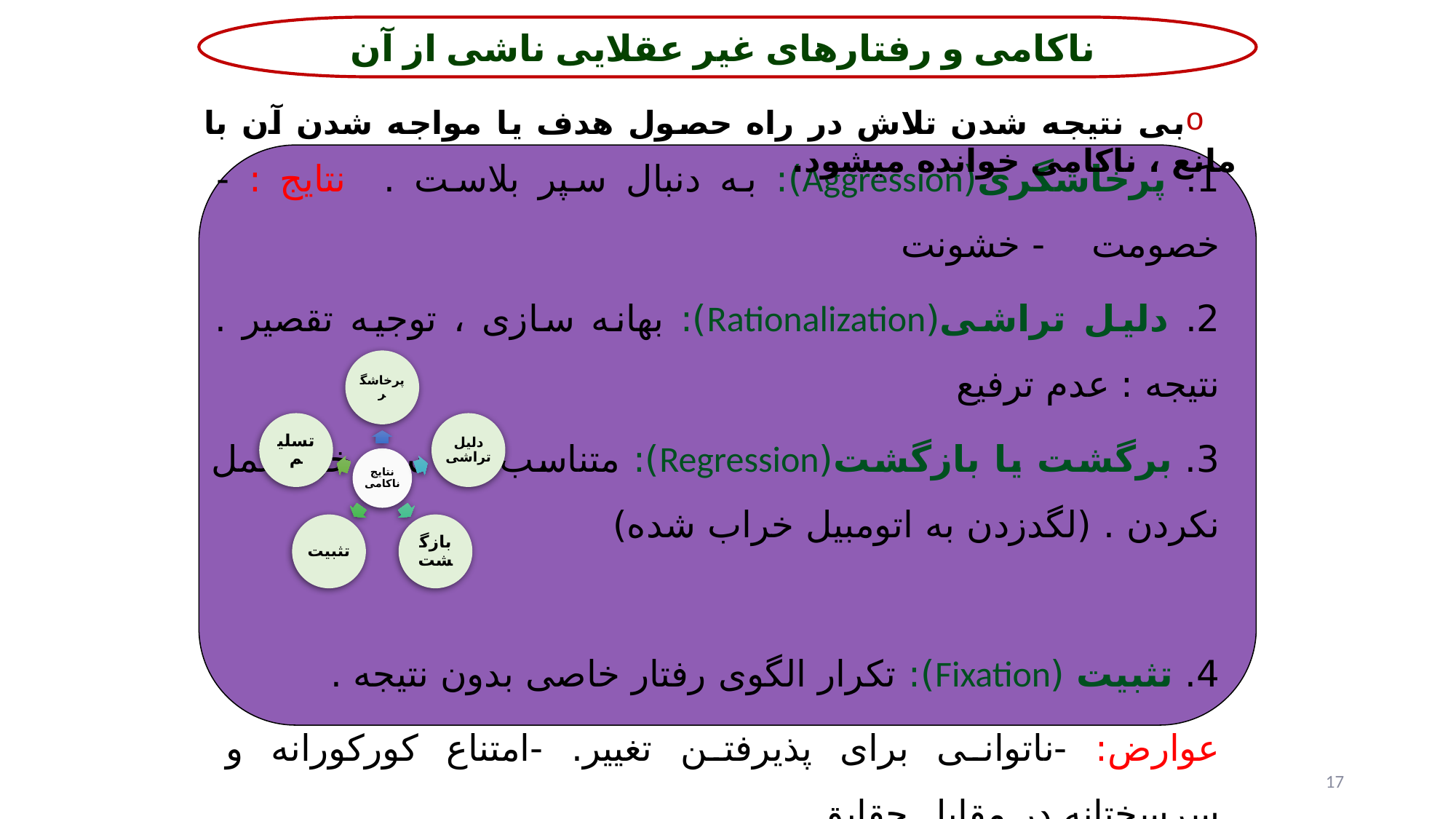

ناکامی و رفتارهای غیر عقلایی ناشی از آن
بی نتیجه شدن تلاش در راه حصول هدف یا مواجه شدن آن با مانع ، ناکامی خوانده میشود.
1. پرخاشگری(Aggression): به دنبال سپر بلاست .  نتایج : - خصومت    - خشونت
2. دلیل تراشی(Rationalization): بهانه سازی ، توجیه تقصیر . نتیجه : عدم ترفیع
3. برگشت یا بازگشت(Regression): متناسب با ، سن خود عمل نکردن . (لگدزدن به اتومبیل خراب شده)

4. تثبیت (Fixation): تکرار الگوی رفتار خاصی بدون نتیجه .
عوارض: -ناتوانی برای پذیرفتن تغییر. -امتناع کورکورانه و سرسختانه در مقابل حقایق
5. تسلیم(Resignation): بی قیدی و بی تفاوتی

نتایج ناکامی

پرخاشگر

دلیل تراشی

بازگشت

تثبیت

تسلیم
17